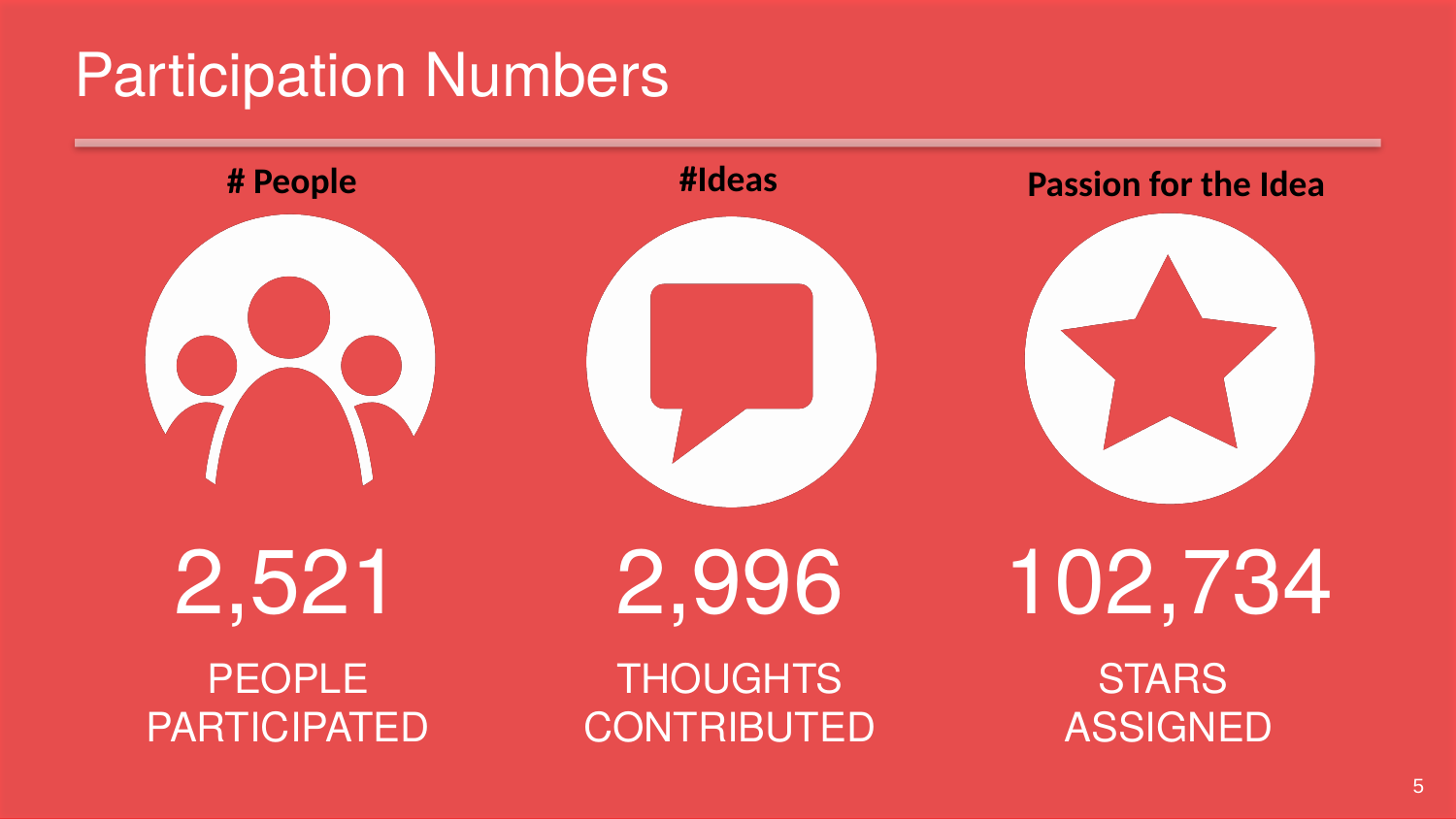

# Participation Numbers
#Ideas
# People
Passion for the Idea
2,521
2,996
102,734
PEOPLE
PARTICIPATED
THOUGHTS CONTRIBUTED
STARS
ASSIGNED